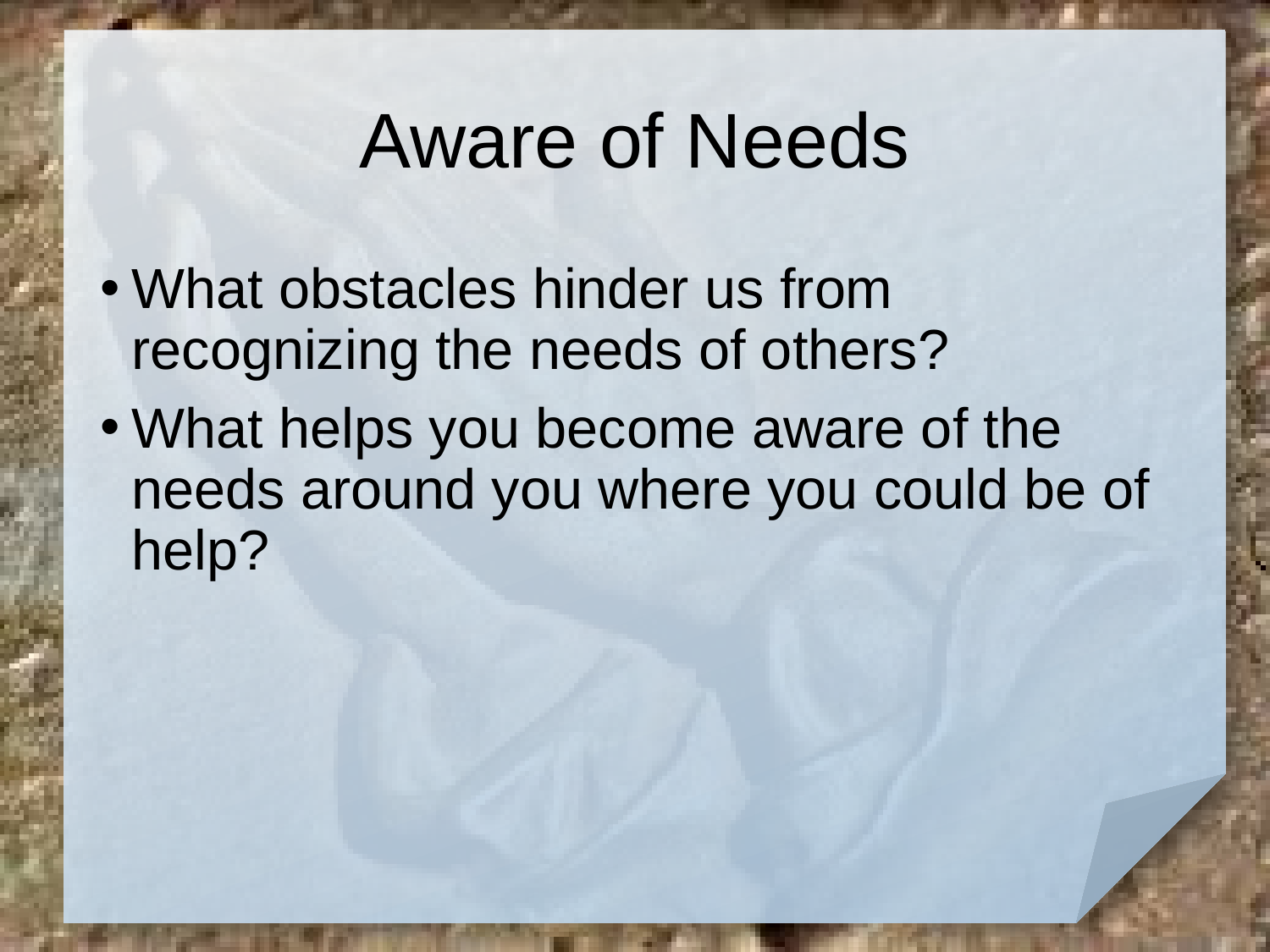

# Aware of Needs
What obstacles hinder us from recognizing the needs of others?
What helps you become aware of the needs around you where you could be of help?